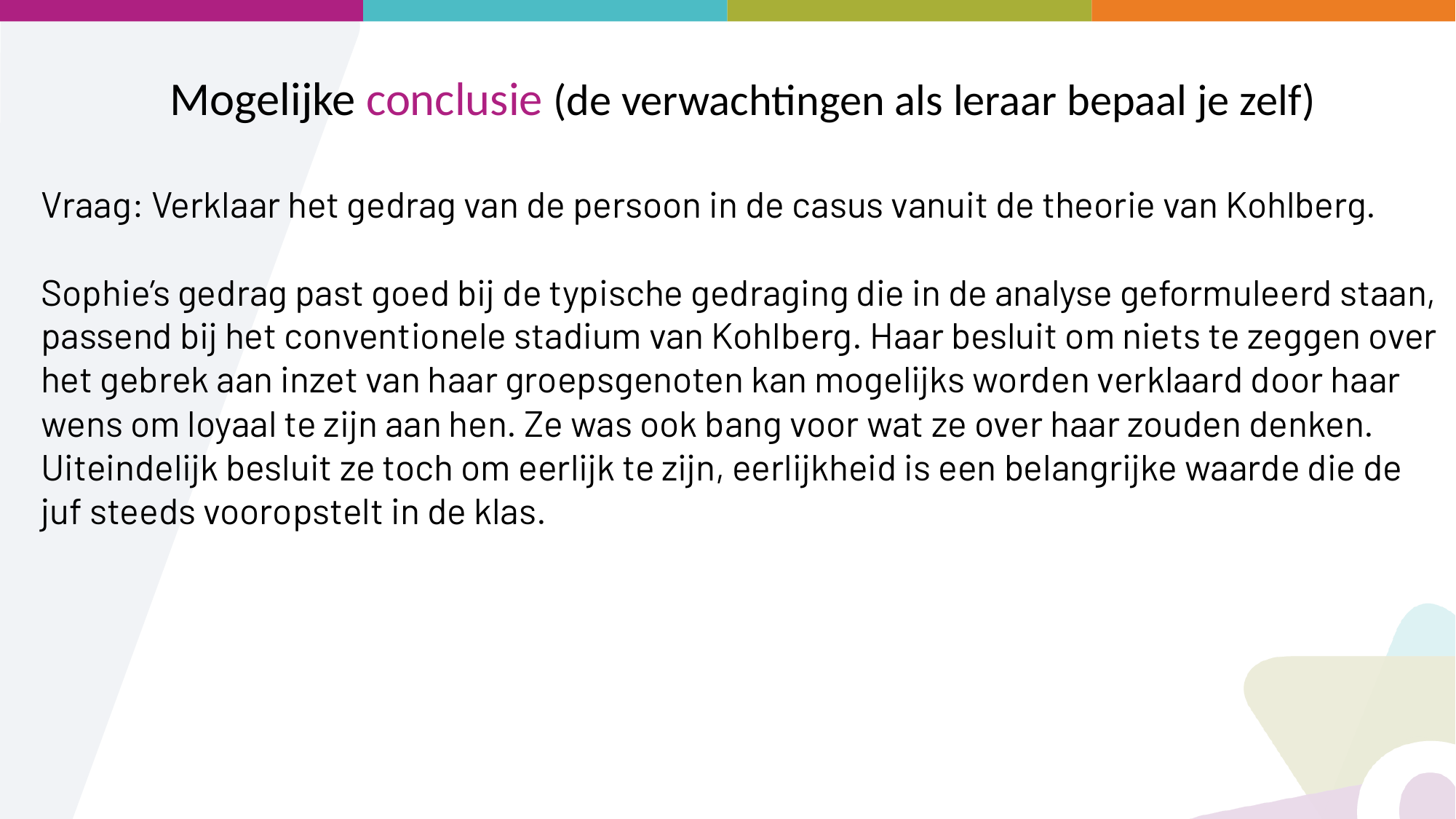

Mogelijke conclusie (de verwachtingen als leraar bepaal je zelf)
Vraag: Verklaar het gedrag van de persoon in de casus vanuit de theorie van Kohlberg.

Sophie’s gedrag past goed bij de typische gedraging die in de analyse geformuleerd staan, passend bij het conventionele stadium van Kohlberg. Haar besluit om niets te zeggen over het gebrek aan inzet van haar groepsgenoten kan mogelijks worden verklaard door haar wens om loyaal te zijn aan hen. Ze was ook bang voor wat ze over haar zouden denken. Uiteindelijk besluit ze toch om eerlijk te zijn, eerlijkheid is een belangrijke waarde die de juf steeds vooropstelt in de klas.